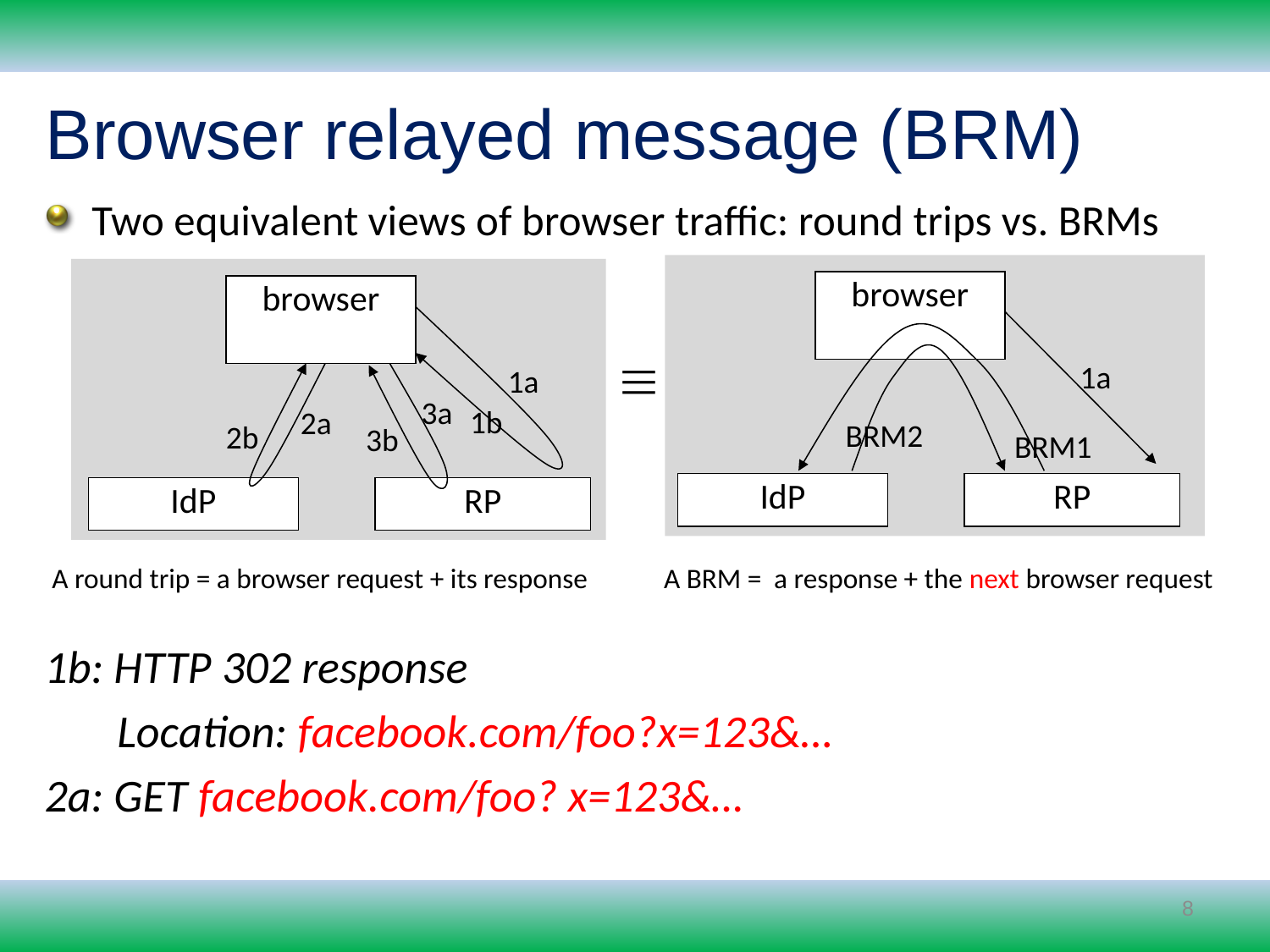

Browser relayed message (BRM)
Two equivalent views of browser traffic: round trips vs. BRMs

browser

1a
BRM2
BRM1
IdP
RP
≡
A BRM =  a response + the next browser request

browser

1a

3a
1b
2a
2b
3b
IdP
RP
A round trip = a browser request + its response
1b: HTTP 302 response
       Location: facebook.com/foo?x=123&…
2a: GET facebook.com/foo? x=123&…
8